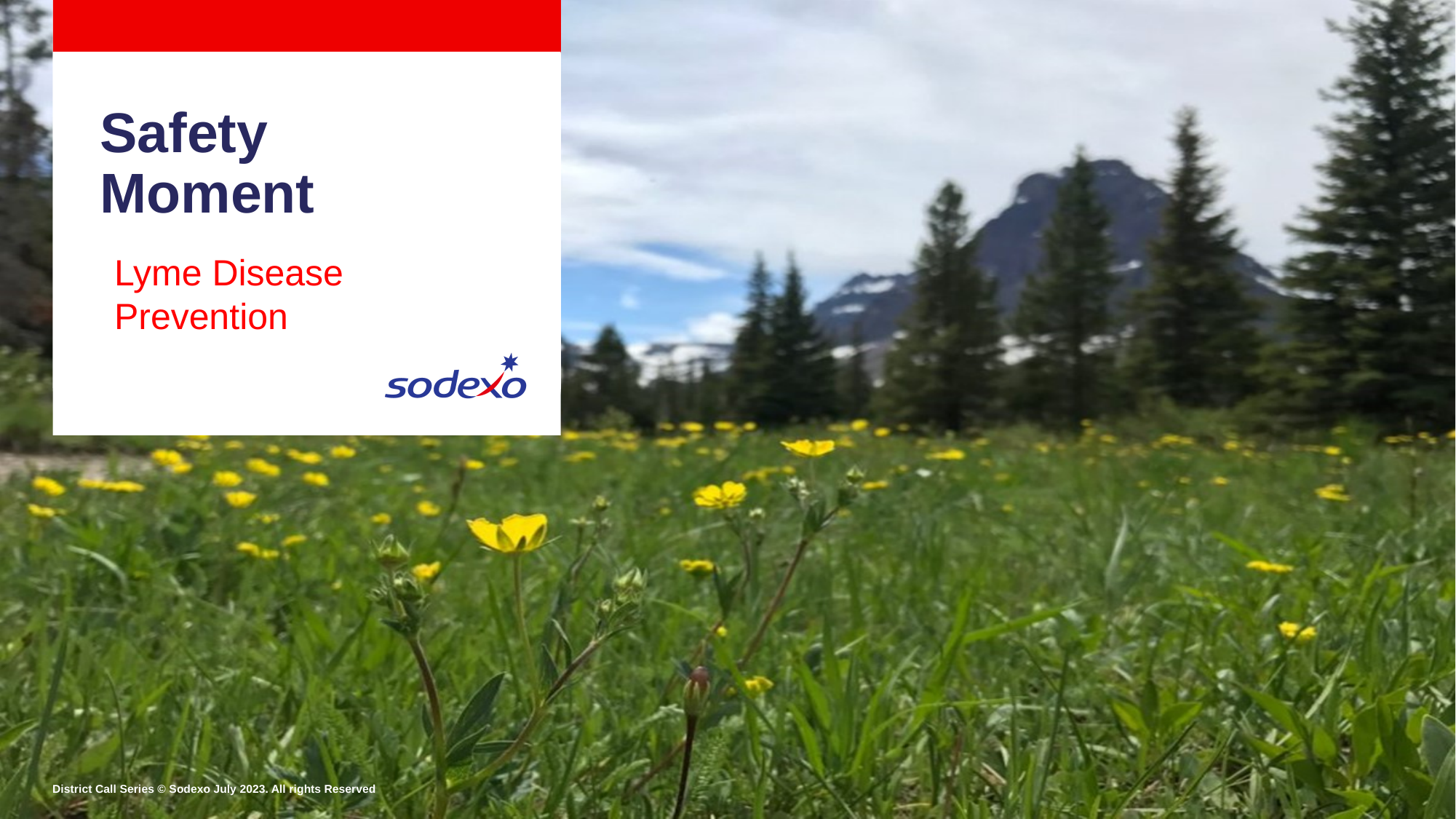

Safety
Moment

Lyme Disease Prevention
District Call Series © Sodexo July 2023. All rights Reserved